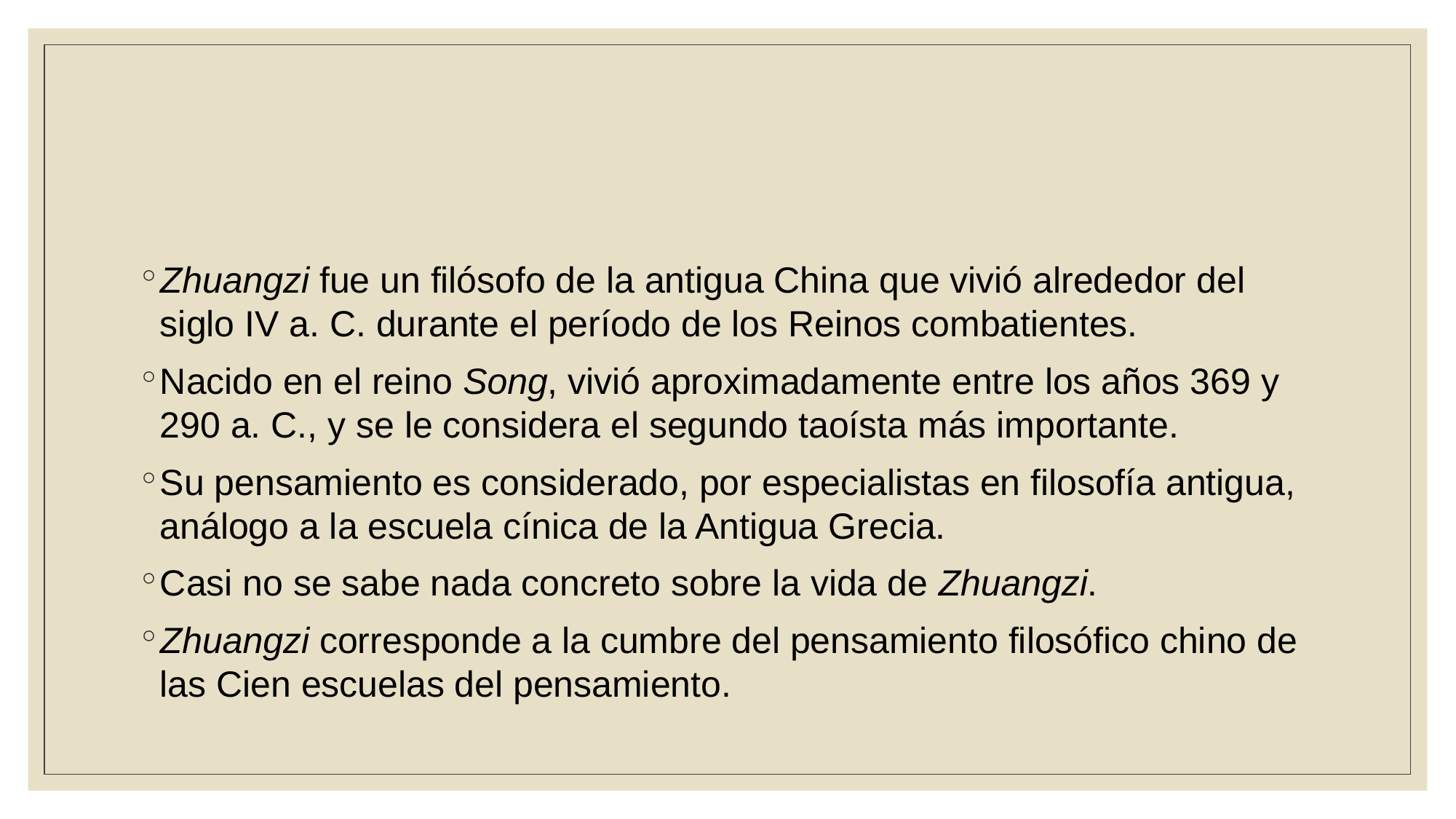

#
Zhuangzi fue un filósofo de la antigua China que vivió alrededor del siglo IV a. C. durante el período de los Reinos combatientes.
Nacido en el reino Song, vivió aproximadamente entre los años 369 y 290 a. C., y se le considera el segundo taoísta más importante.
Su pensamiento es considerado, por especialistas en filosofía antigua, análogo a la escuela cínica de la Antigua Grecia.
Casi no se sabe nada concreto sobre la vida de Zhuangzi.
Zhuangzi corresponde a la cumbre del pensamiento filosófico chino de las Cien escuelas del pensamiento.